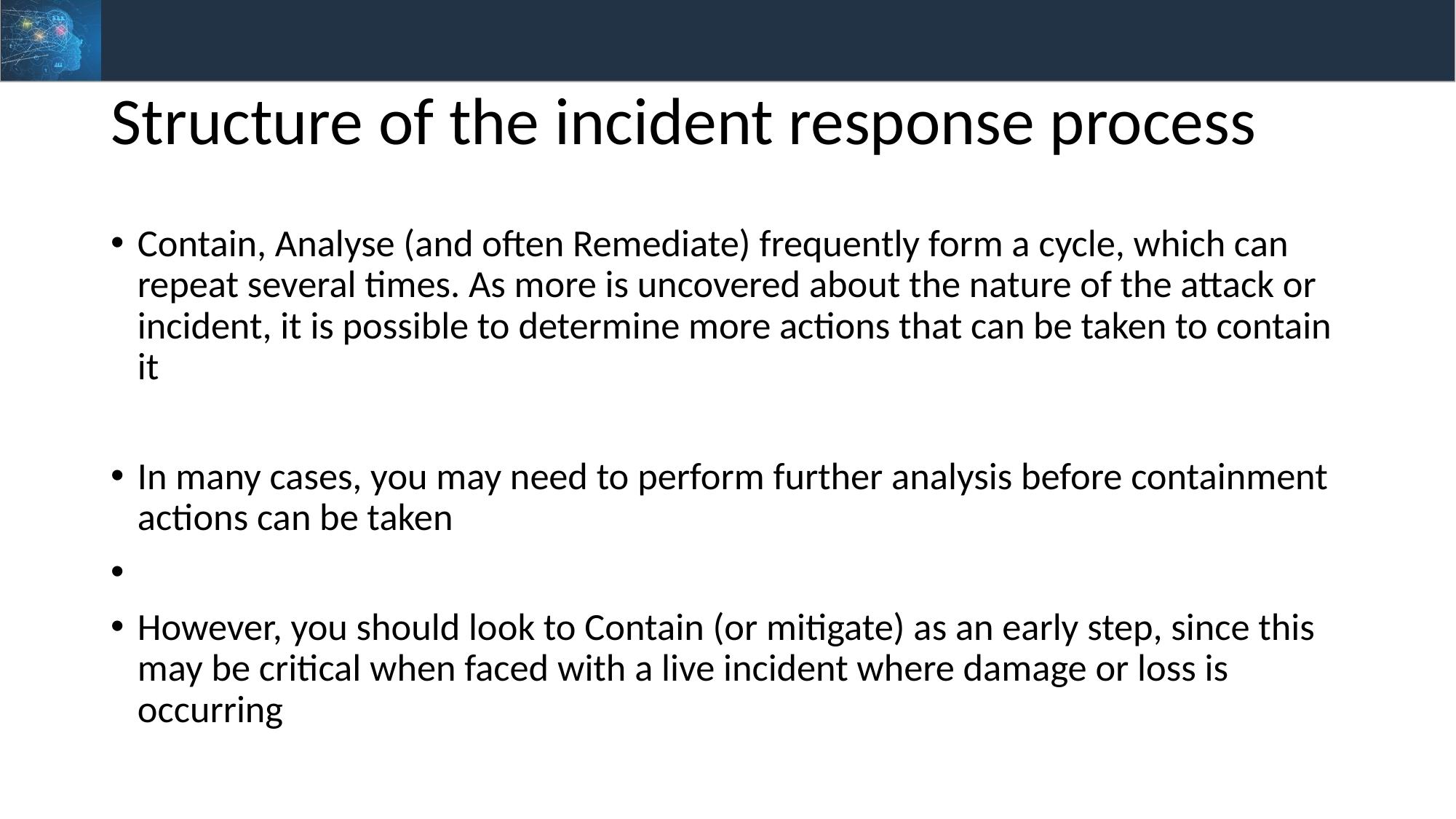

# Structure of the incident response process
Contain, Analyse (and often Remediate) frequently form a cycle, which can repeat several times. As more is uncovered about the nature of the attack or incident, it is possible to determine more actions that can be taken to contain it

In many cases, you may need to perform further analysis before containment actions can be taken

However, you should look to Contain (or mitigate) as an early step, since this may be critical when faced with a live incident where damage or loss is occurring